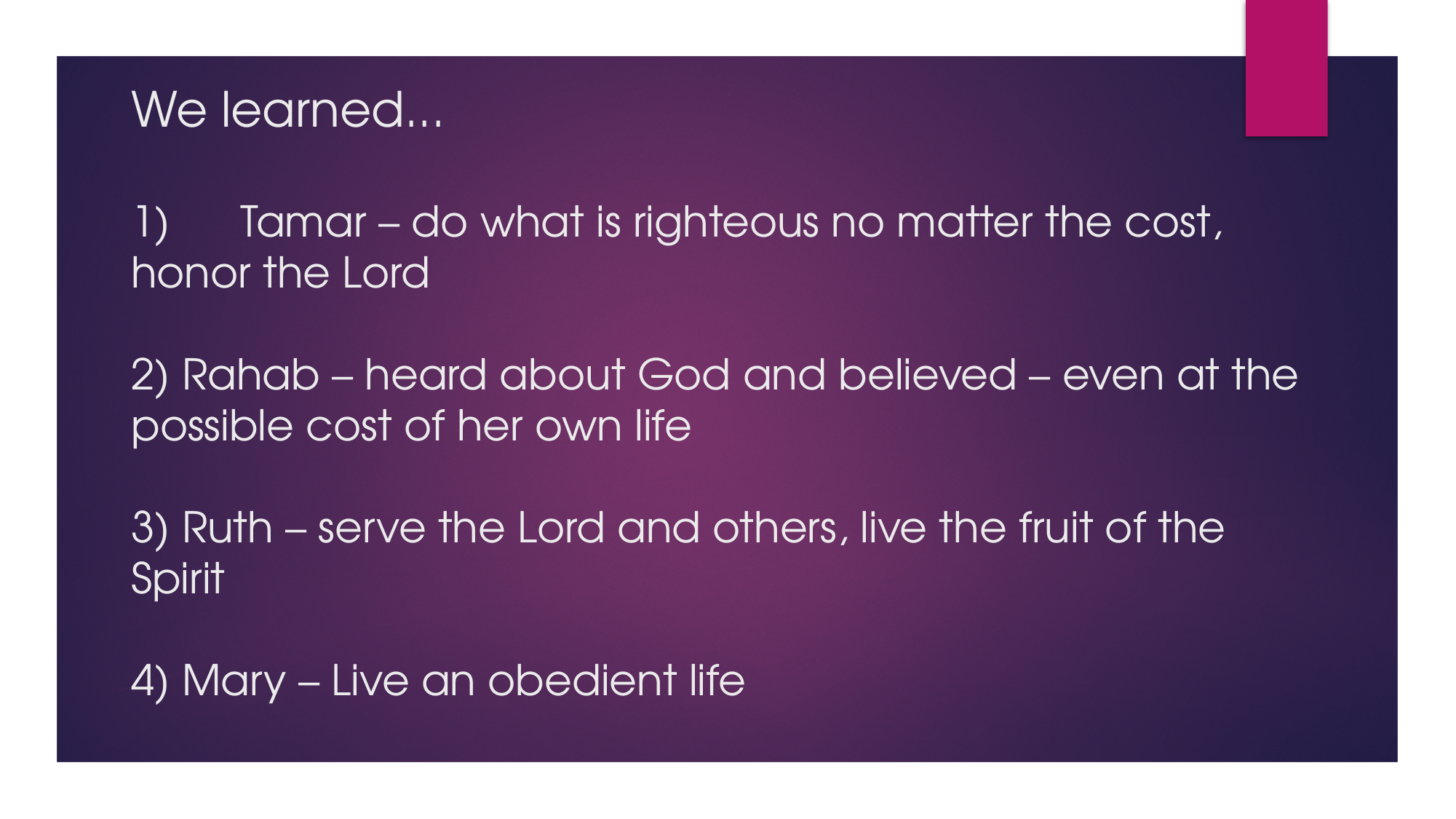

# We learned... 1)	Tamar – do what is righteous no matter the cost, honor the Lord 2) Rahab – heard about God and believed – even at the possible cost of her own life 3) Ruth – serve the Lord and others, live the fruit of the Spirit 4) Mary – Live an obedient life